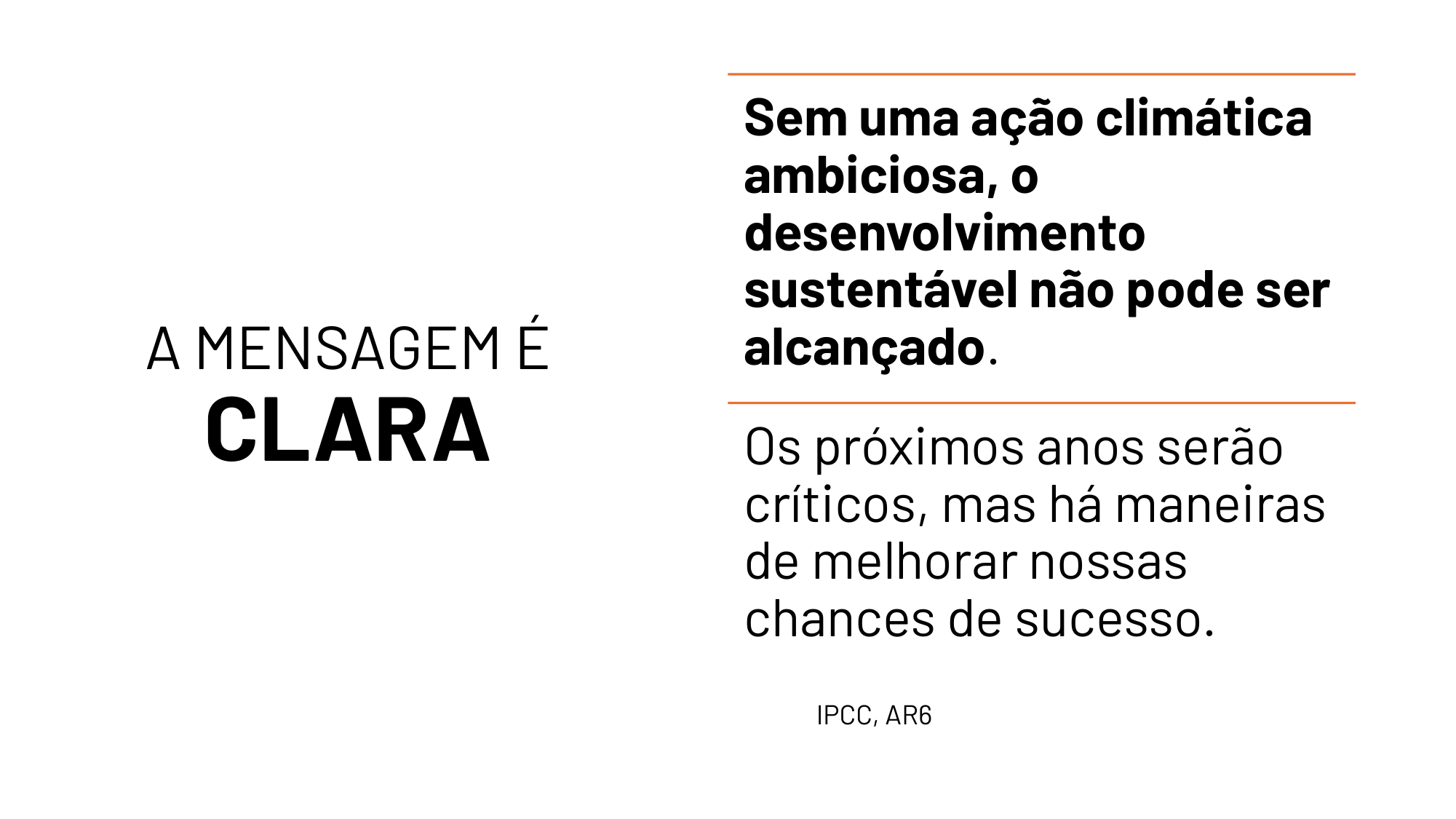

# A MENSAGEM É CLARA
Sem uma ação climática ambiciosa, o desenvolvimento sustentável não pode ser alcançado.
Os próximos anos serão críticos, mas há maneiras de melhorar nossas chances de sucesso.
IPCC, AR6